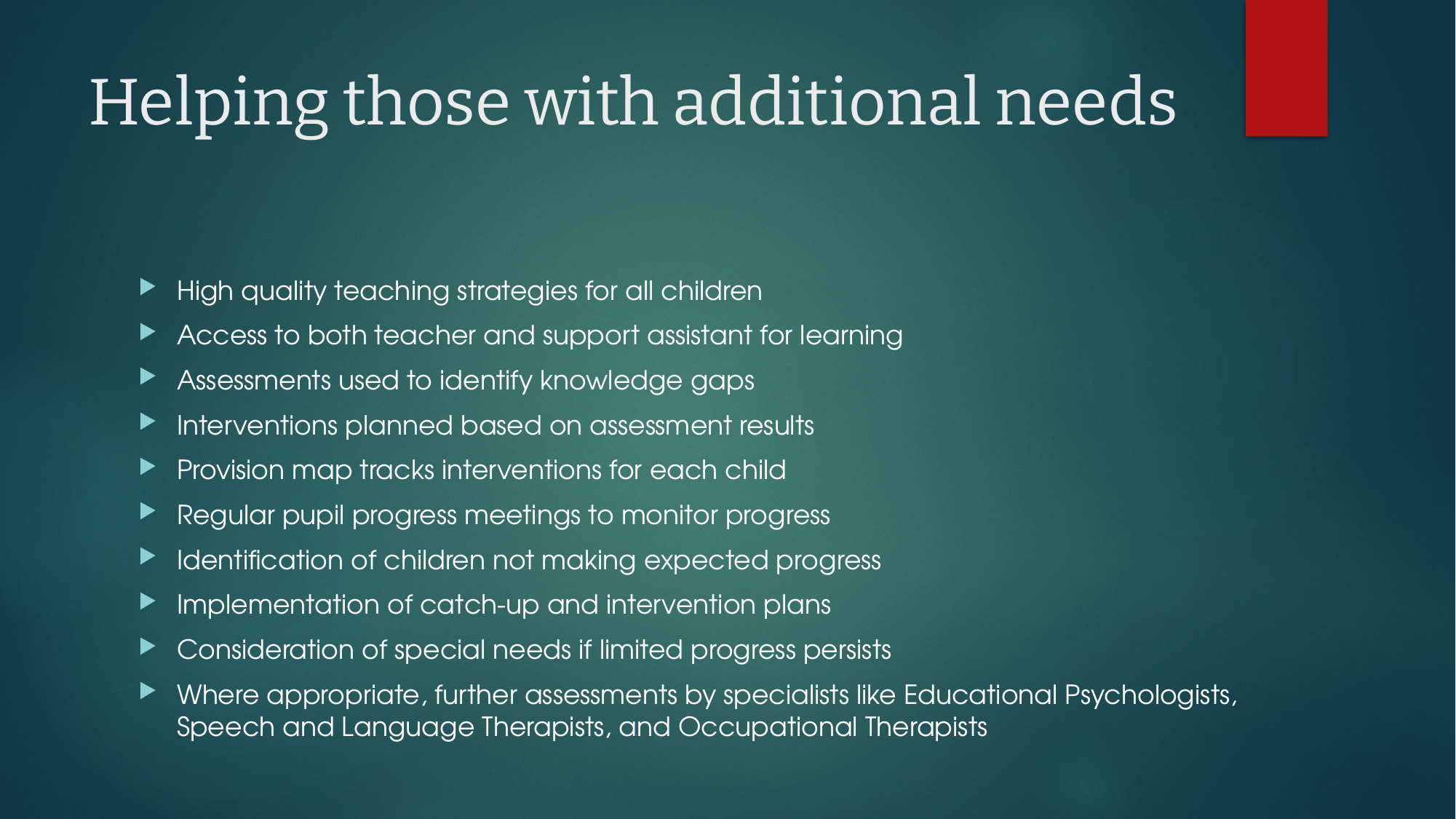

# Helping those with additional needs
High quality teaching strategies for all children
Access to both teacher and support assistant for learning
Assessments used to identify knowledge gaps
Interventions planned based on assessment results
Provision map tracks interventions for each child
Regular pupil progress meetings to monitor progress
Identification of children not making expected progress
Implementation of catch-up and intervention plans
Consideration of special needs if limited progress persists
Where appropriate, further assessments by specialists like Educational Psychologists, Speech and Language Therapists, and Occupational Therapists